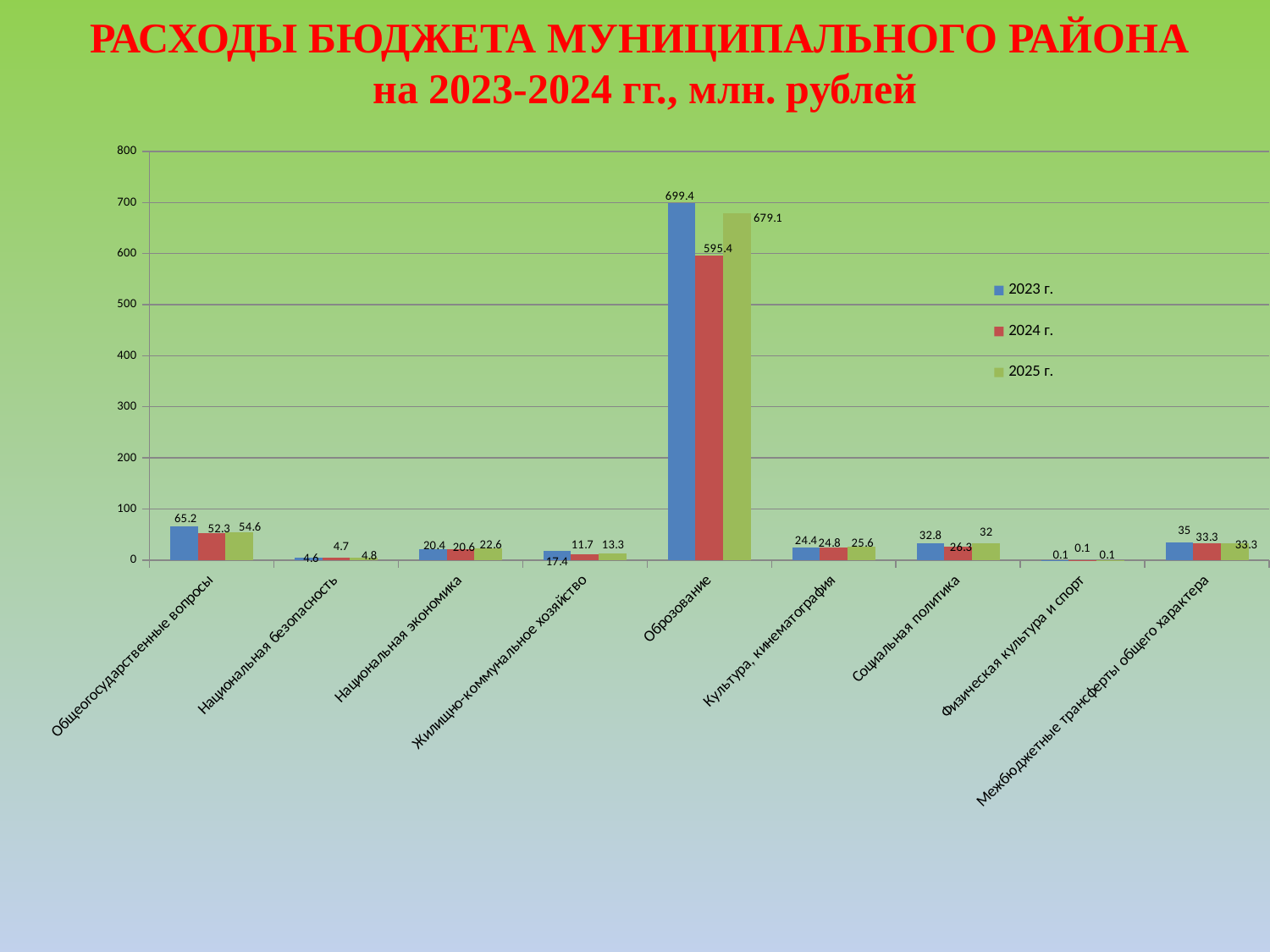

РАСХОДЫ БЮДЖЕТА МУНИЦИПАЛЬНОГО РАЙОНА
на 2023-2024 гг., млн. рублей

### Chart

| Category | 2023 г. | 2024 г. | 2025 г. |
|---|---|---|---|
| Общеогосударственные вопросы | 65.2 | 52.3 | 54.6 |
| Национальная безопасность | 4.6 | 4.7 | 4.8 |
| Национальная экономика | 20.4 | 20.6 | 22.6 |
| Жилищно-коммунальное хозяйство | 17.4 | 11.7 | 13.3 |
| Оброзование | 699.4 | 595.4 | 679.1 |
| Культура, кинематография | 24.4 | 24.8 | 25.6 |
| Социальная политика | 32.8 | 26.3 | 32.0 |
| Физическая культура и спорт | 0.1 | 0.1 | 0.1 |
| Межбюджетные трансферты общего характера | 35.0 | 33.3 | 33.3 |